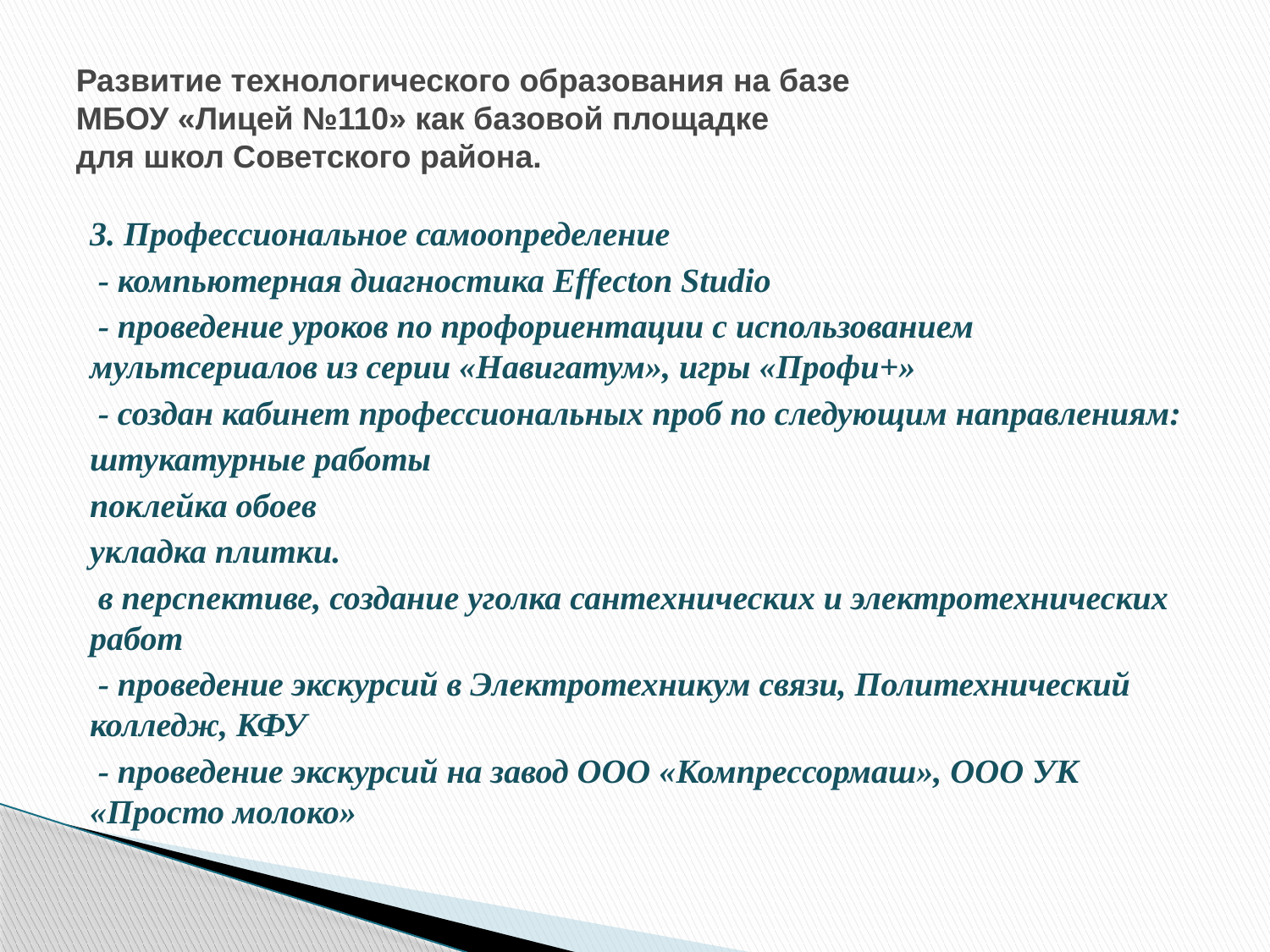

# Развитие технологического образования на базе МБОУ «Лицей №110» как базовой площадке для школ Советского района.
3. Профессиональное самоопределение
 - компьютерная диагностика Effecton Studio
 - проведение уроков по профориентации с использованием мультсериалов из серии «Навигатум», игры «Профи+»
 - создан кабинет профессиональных проб по следующим направлениям:
	штукатурные работы
	поклейка обоев
	укладка плитки.
 в перспективе, создание уголка сантехнических и электротехнических работ
 - проведение экскурсий в Электротехникум связи, Политехнический колледж, КФУ
 - проведение экскурсий на завод ООО «Компрессормаш», ООО УК «Просто молоко»